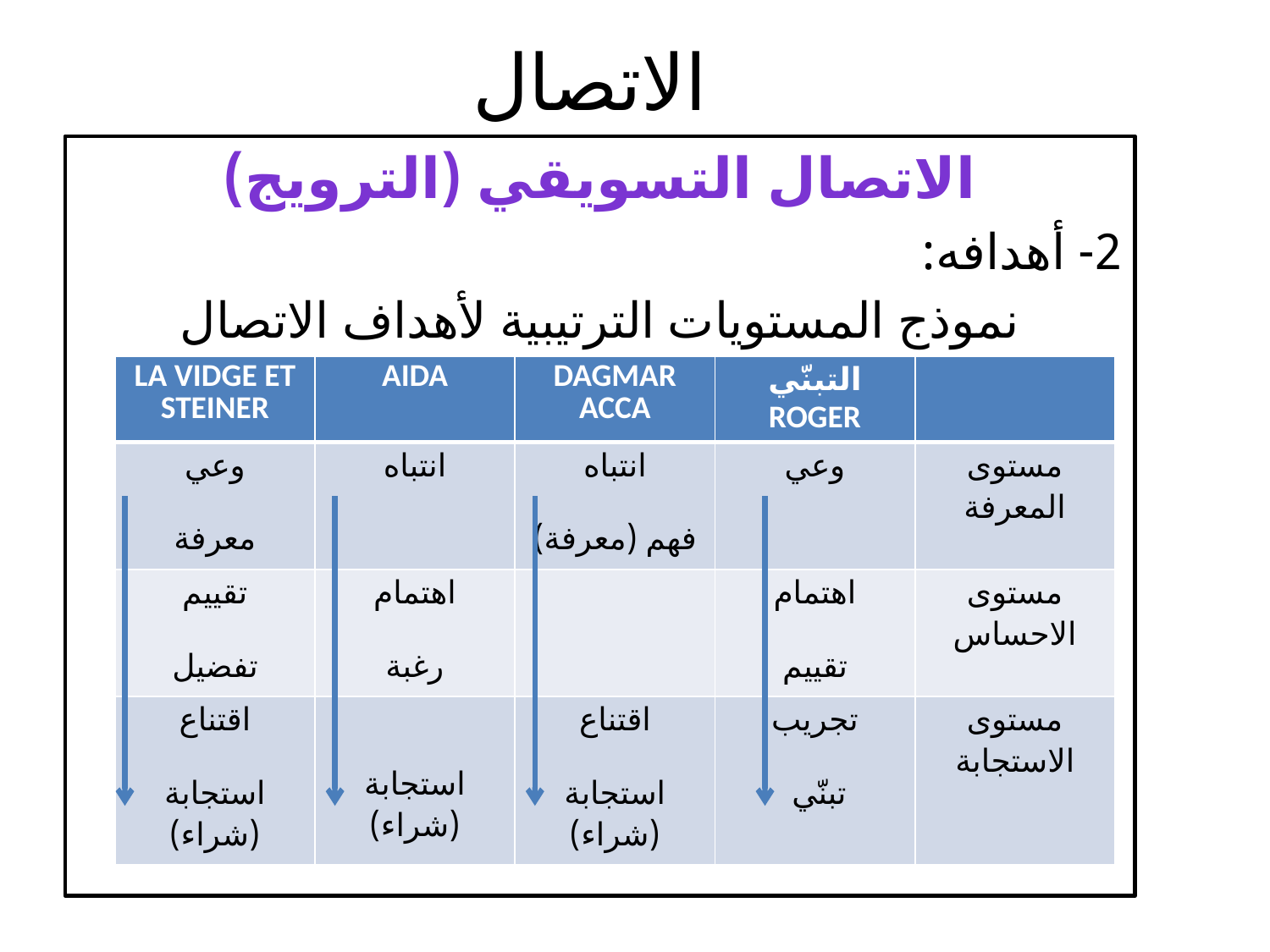

# الاتصال
الاتصال التسويقي (الترويج)
2- أهدافه:
نموذج المستويات الترتيبية لأهداف الاتصال التسويقي

| LA VIDGE ET STEINER | AIDA | DAGMAR ACCA | التبنّي ROGER |  |
| --- | --- | --- | --- | --- |
| وعي معرفة | انتباه | انتباه فهم (معرفة) | وعي | مستوى المعرفة |
| تقييم تفضيل | اهتمام رغبة |  | اهتمام تقييم | مستوى الاحساس |
| اقتناع استجابة (شراء) | استجابة (شراء) | اقتناع استجابة (شراء) | تجريب تبنّي | مستوى الاستجابة |